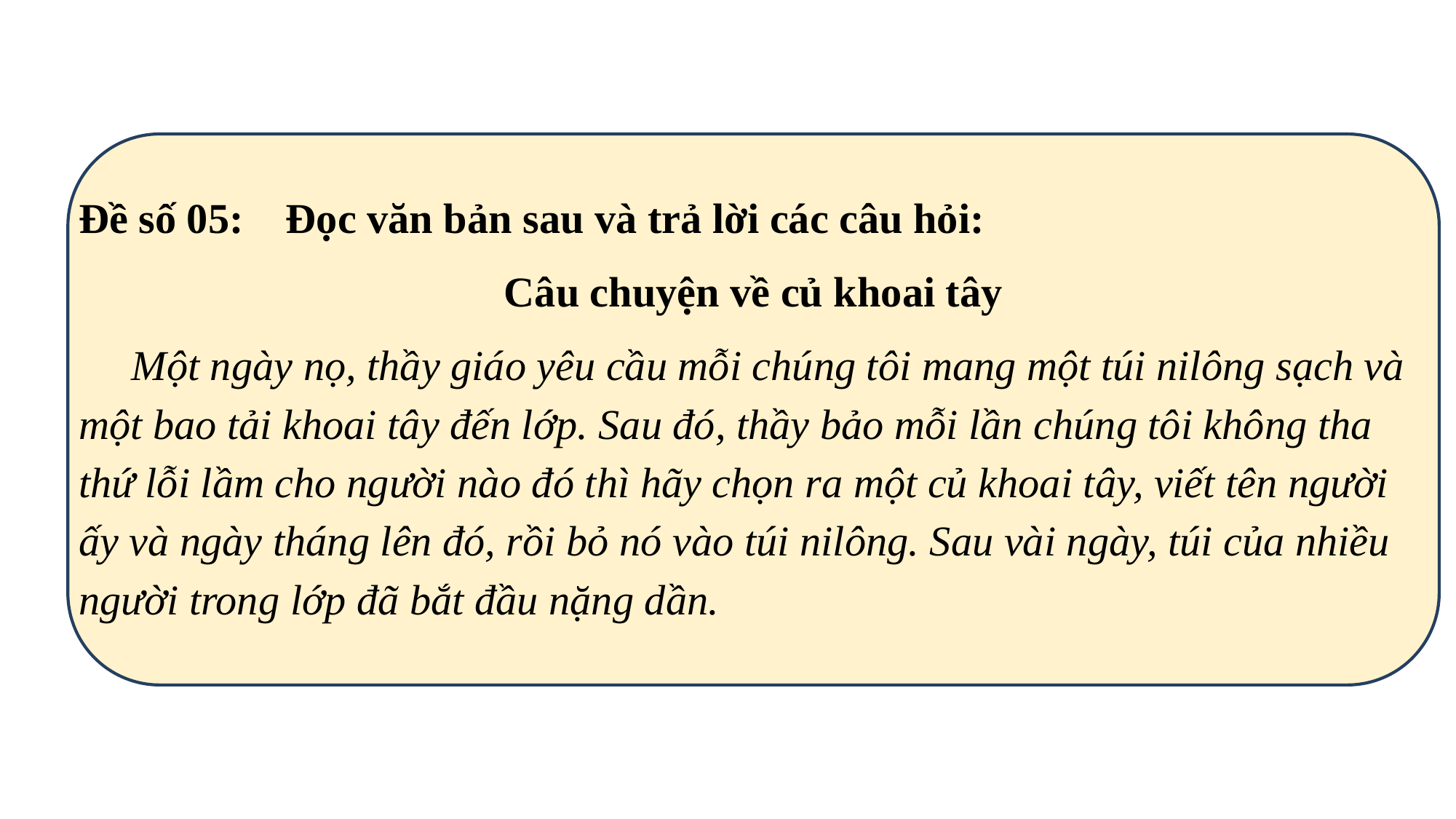

Đề số 05:    Đọc văn bản sau và trả lời các câu hỏi:
Câu chuyện về củ khoai tây
     Một ngày nọ, thầy giáo yêu cầu mỗi chúng tôi mang một túi nilông sạch và một bao tải khoai tây đến lớp. Sau đó, thầy bảo mỗi lần chúng tôi không tha thứ lỗi lầm cho người nào đó thì hãy chọn ra một củ khoai tây, viết tên người ấy và ngày tháng lên đó, rồi bỏ nó vào túi nilông. Sau vài ngày, túi của nhiều người trong lớp đã bắt đầu nặng dần.